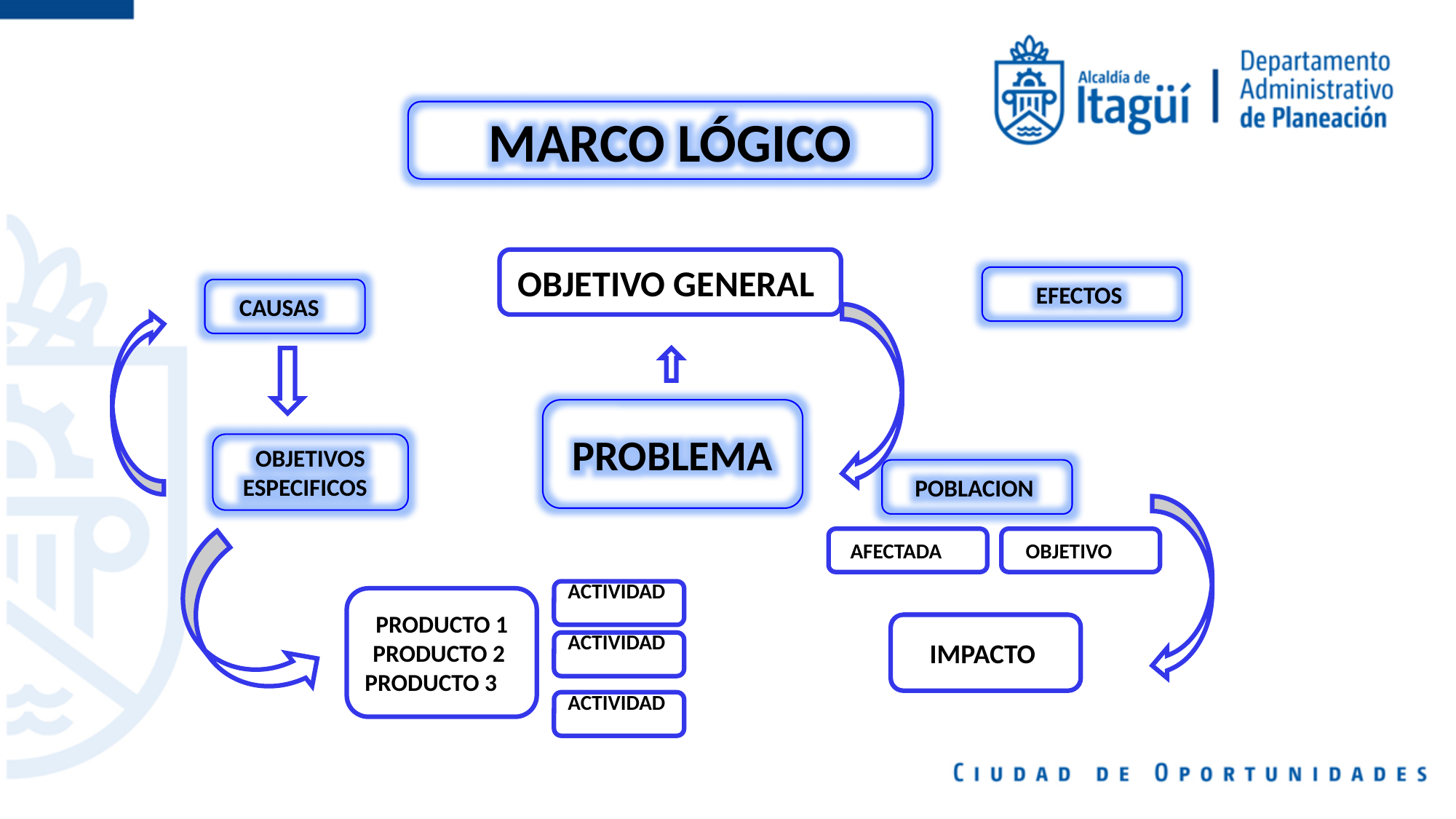

MARCO LÓGICO
OBJETIVO GENERAL
EFECTOS
CAUSAS

PROBLEMA
OBJETIVOS ESPECIFICOS
POBLACION

AFECTADA
OBJETIVO

ACTIVIDAD
PRODUCTO 1
PRODUCTO 2
PRODUCTO 3
IMPACTO
ACTIVIDAD
ACTIVIDAD